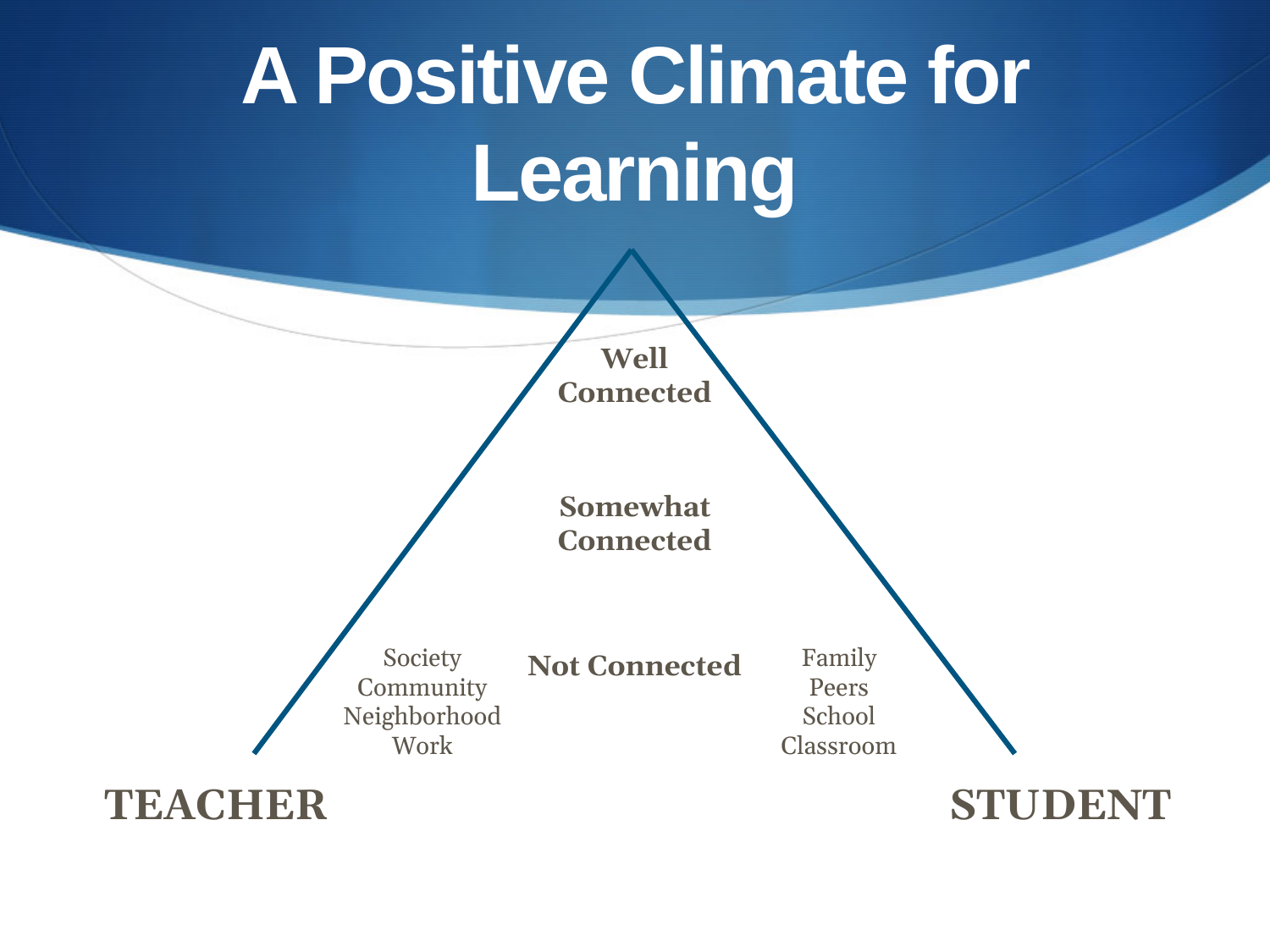

# A Positive Climate for Learning

Well Connected
Somewhat Connected
Society
Community
Neighborhood
Work
Family
Peers
School
Classroom
Not Connected

TEACHER
STUDENT